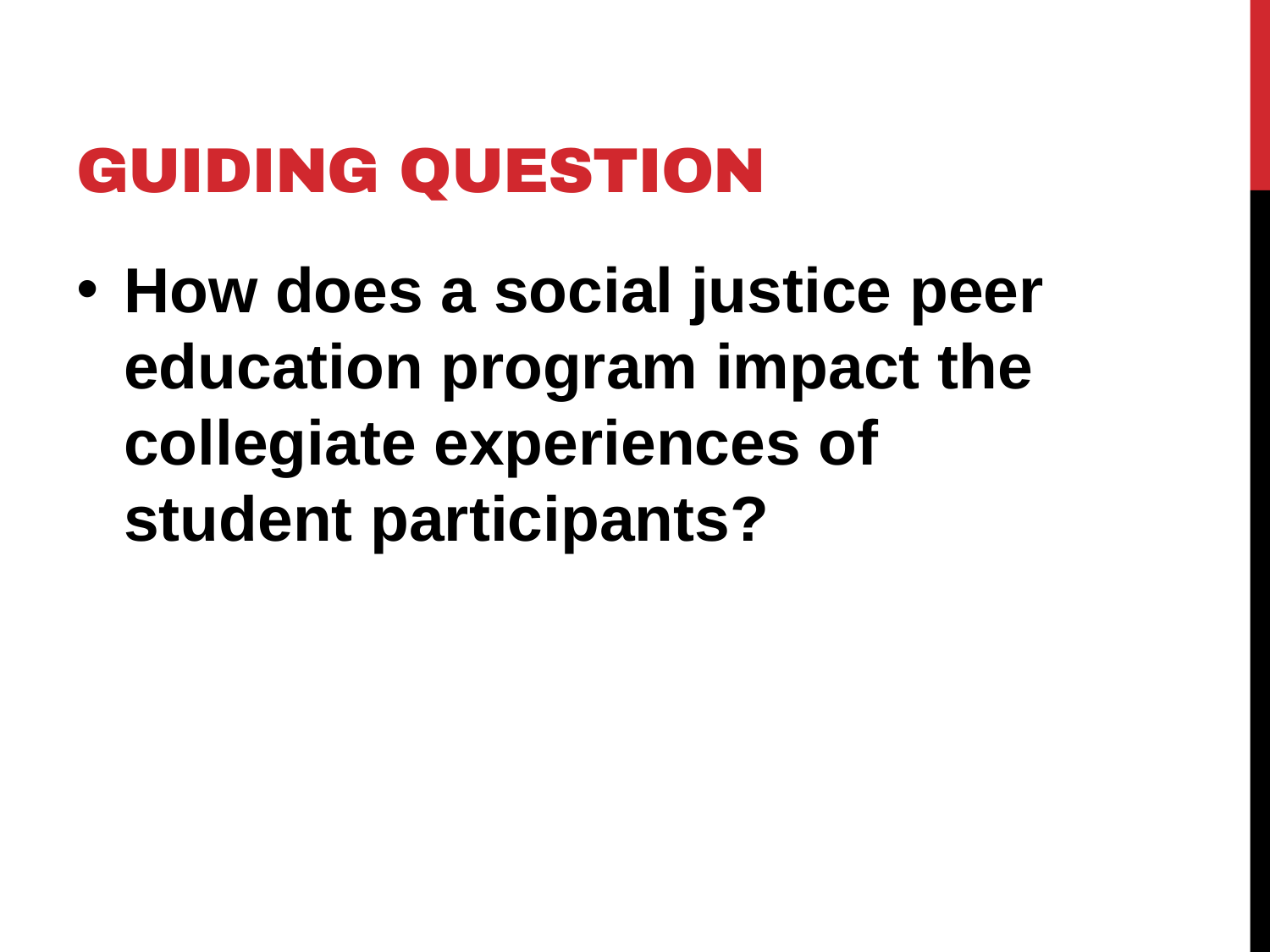

# Guiding question
How does a social justice peer education program impact the collegiate experiences of student participants?